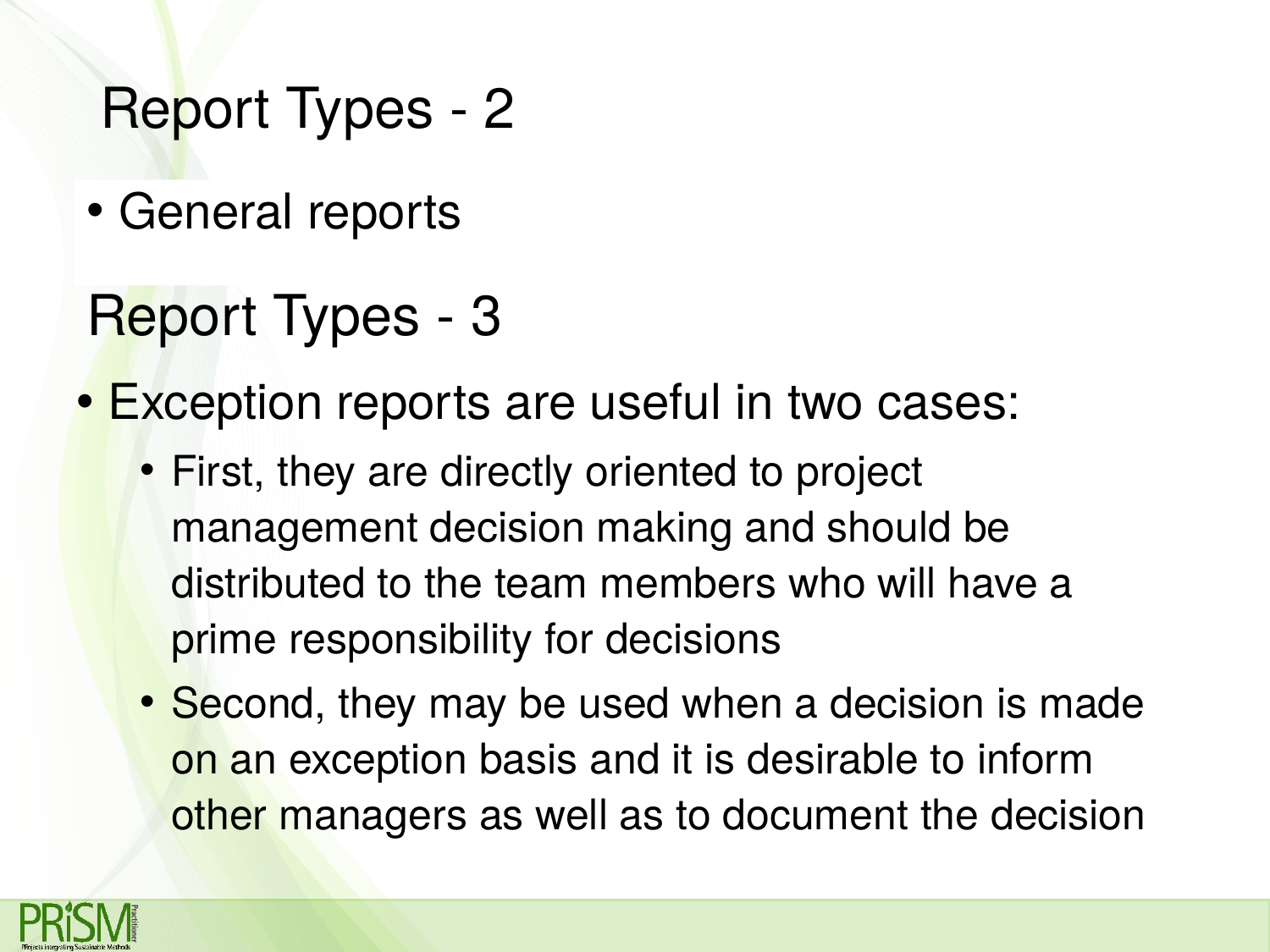

Report Types - 2
General reports

# Report Types - 3
Exception reports are useful in two cases:
First, they are directly oriented to project management decision making and should be distributed to the team members who will have a prime responsibility for decisions
Second, they may be used when a decision is made on an exception basis and it is desirable to inform other managers as well as to document the decision